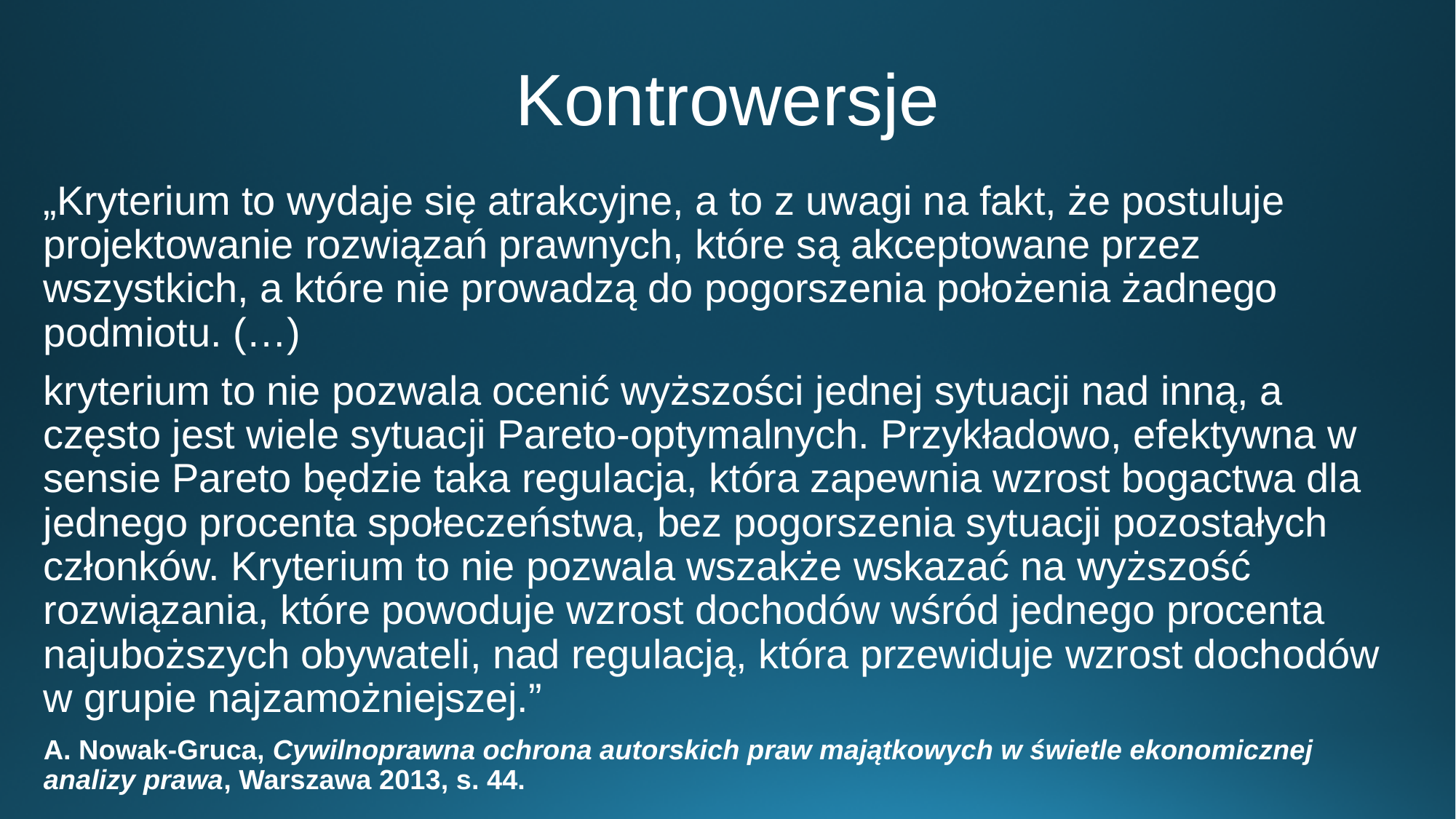

# Kontrowersje
„Kryterium to wydaje się atrakcyjne, a to z uwagi na fakt, że postuluje projektowanie rozwiązań prawnych, które są akceptowane przez wszystkich, a które nie prowadzą do pogorszenia położenia żadnego podmiotu. (…)
kryterium to nie pozwala ocenić wyższości jednej sytuacji nad inną, a często jest wiele sytuacji Pareto-optymalnych. Przykładowo, efektywna w sensie Pareto będzie taka regulacja, która zapewnia wzrost bogactwa dla jednego procenta społeczeństwa, bez pogorszenia sytuacji pozostałych członków. Kryterium to nie pozwala wszakże wskazać na wyższość rozwiązania, które powoduje wzrost dochodów wśród jednego procenta najuboższych obywateli, nad regulacją, która przewiduje wzrost dochodów w grupie najzamożniejszej.”
A. Nowak-Gruca, Cywilnoprawna ochrona autorskich praw majątkowych w świetle ekonomicznej analizy prawa, Warszawa 2013, s. 44.